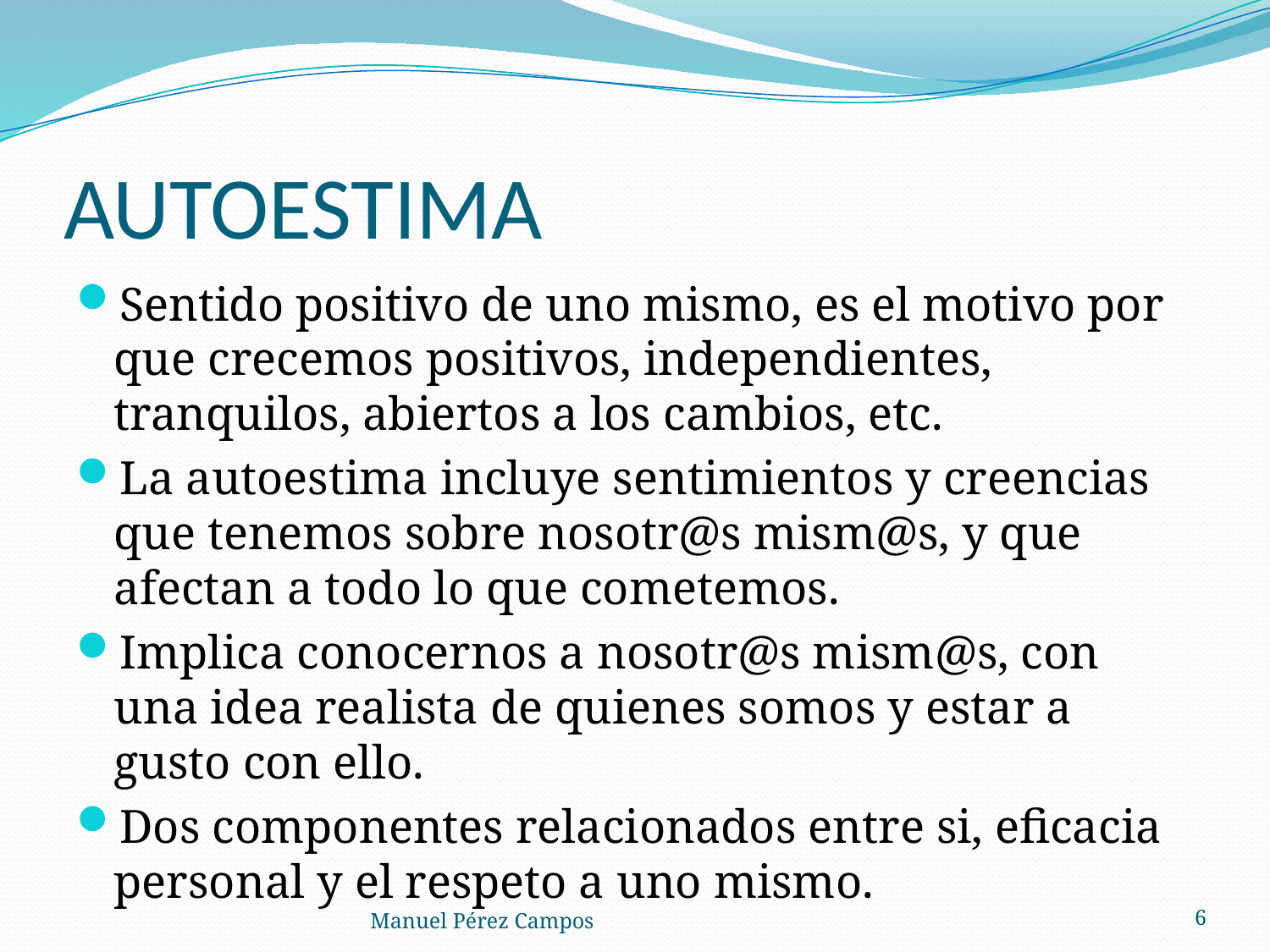

# AUTOESTIMA
Sentido positivo de uno mismo, es el motivo por que crecemos positivos, independientes, tranquilos, abiertos a los cambios, etc.
La autoestima incluye sentimientos y creencias que tenemos sobre nosotr@s mism@s, y que afectan a todo lo que cometemos.
Implica conocernos a nosotr@s mism@s, con una idea realista de quienes somos y estar a gusto con ello.
Dos componentes relacionados entre si, eficacia personal y el respeto a uno mismo.
Manuel Pérez Campos
6